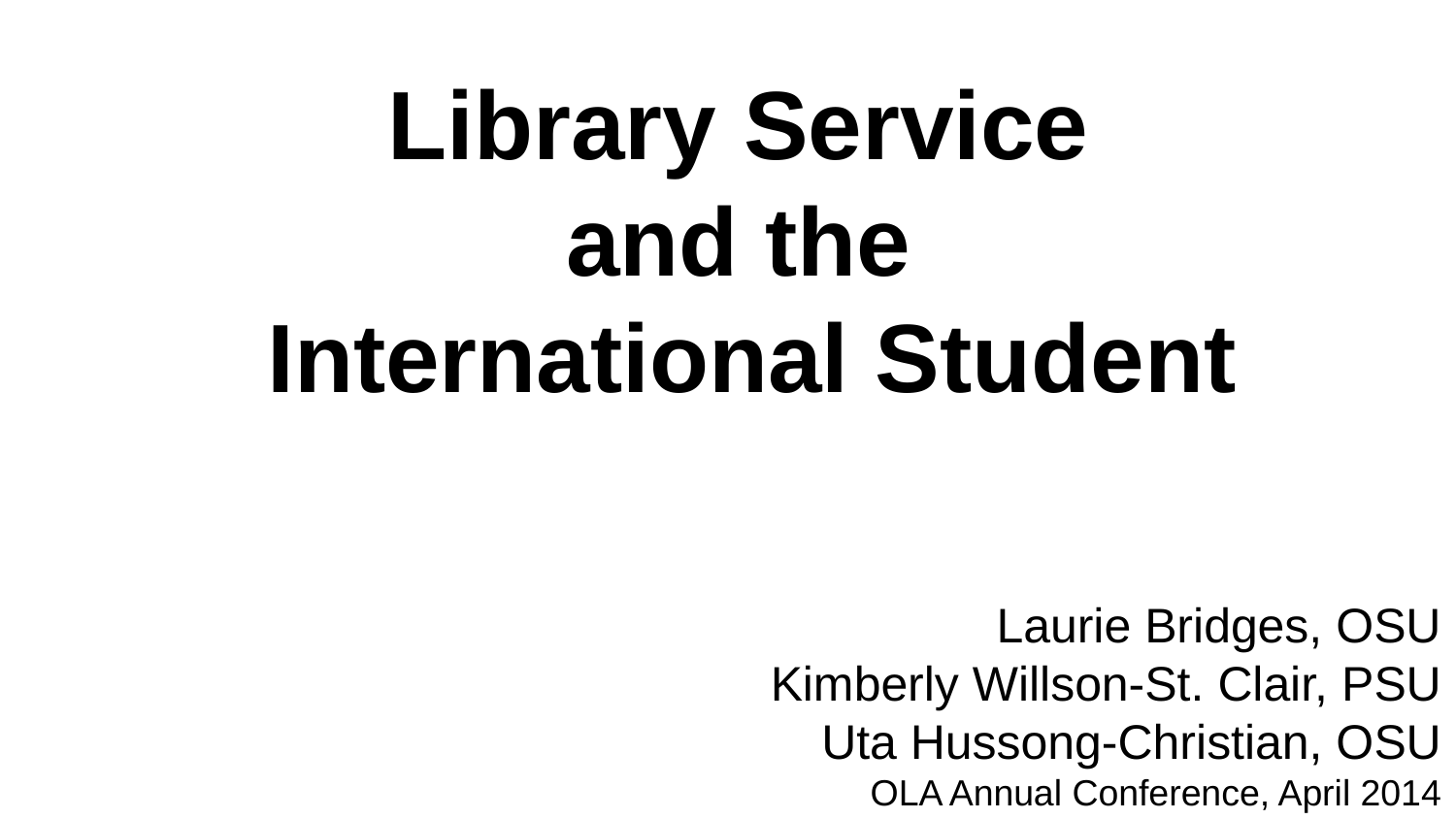

# Library Service
and the
International Student
Laurie Bridges, OSU
Kimberly Willson-St. Clair, PSU
Uta Hussong-Christian, OSU
OLA Annual Conference, April 2014